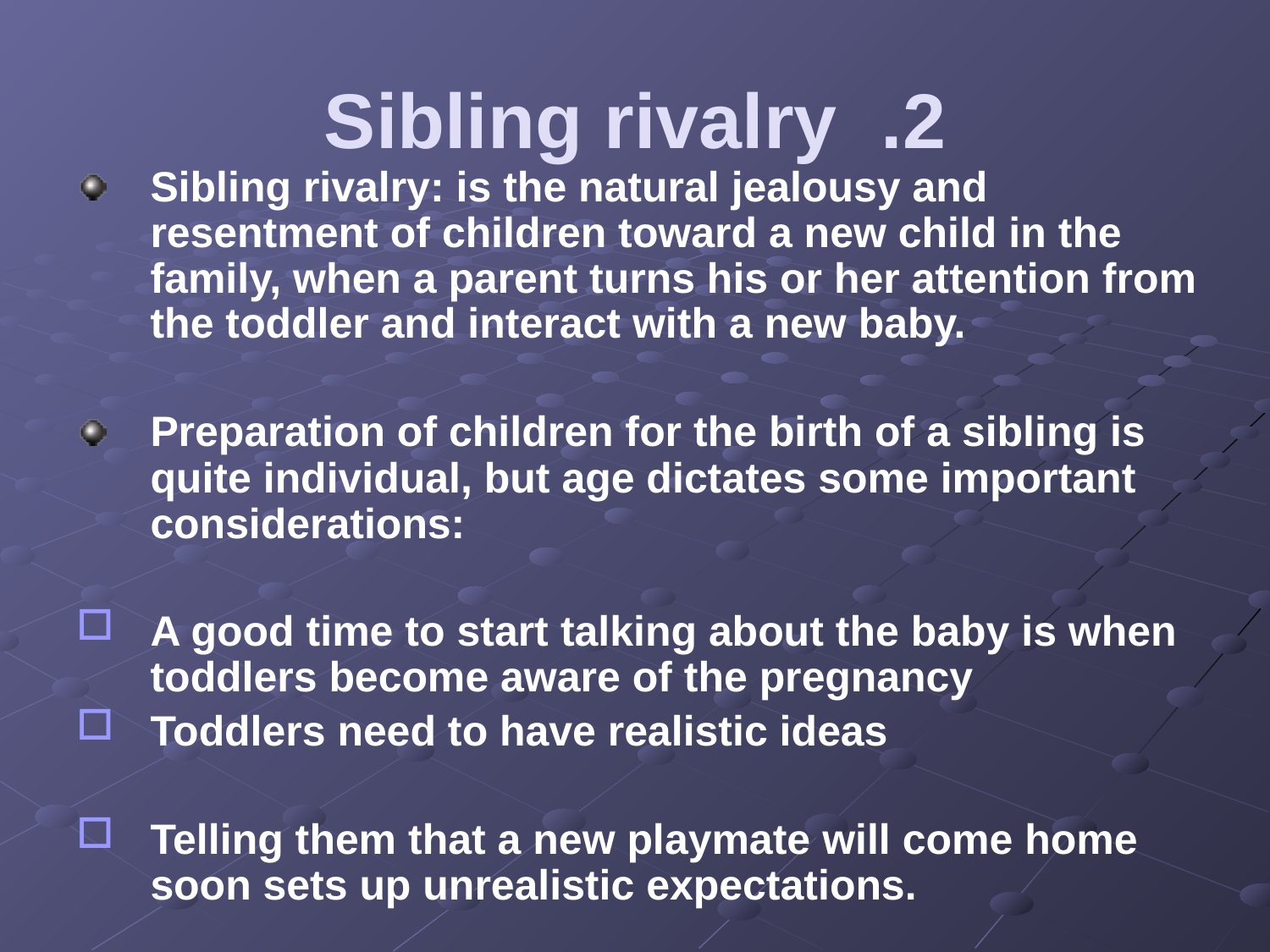

# 2.  Sibling rivalry
Sibling rivalry: is the natural jealousy and resentment of children toward a new child in the family, when a parent turns his or her attention from the toddler and interact with a new baby.

Preparation of children for the birth of a sibling is quite individual, but age dictates some important considerations:

A good time to start talking about the baby is when toddlers become aware of the pregnancy
Toddlers need to have realistic ideas

Telling them that a new playmate will come home soon sets up unrealistic expectations.